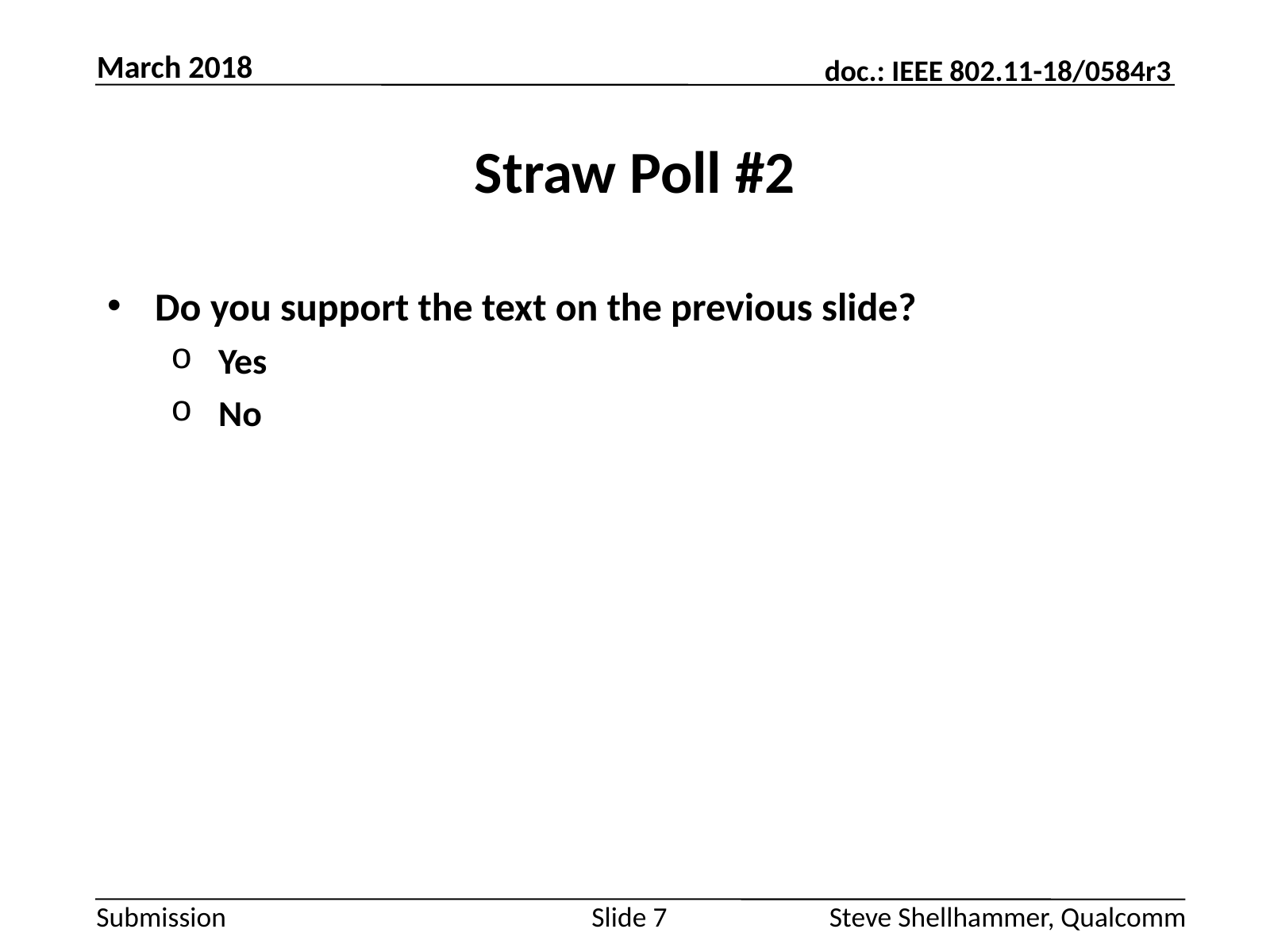

March 2018
# Straw Poll #2
Do you support the text on the previous slide?
Yes
No

Slide 7
Steve Shellhammer, Qualcomm